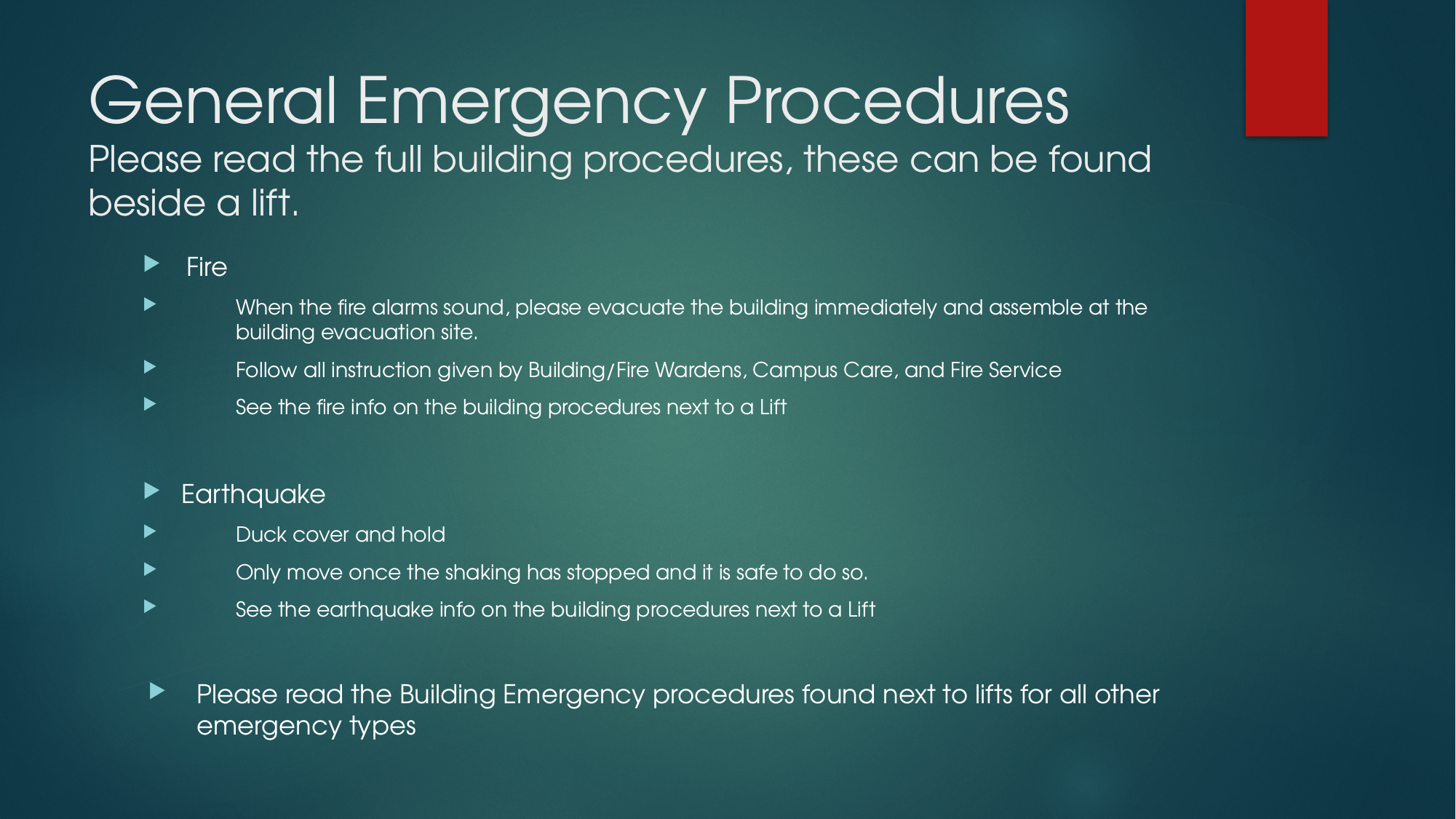

# General Emergency Procedures Please read the full building procedures, these can be found beside a lift.
Fire
When the fire alarms sound, please evacuate the building immediately and assemble at the building evacuation site.
Follow all instruction given by Building/Fire Wardens, Campus Care, and Fire Service
See the fire info on the building procedures next to a Lift

Earthquake
Duck cover and hold
Only move once the shaking has stopped and it is safe to do so.
See the earthquake info on the building procedures next to a Lift

Please read the Building Emergency procedures found next to lifts for all other emergency types